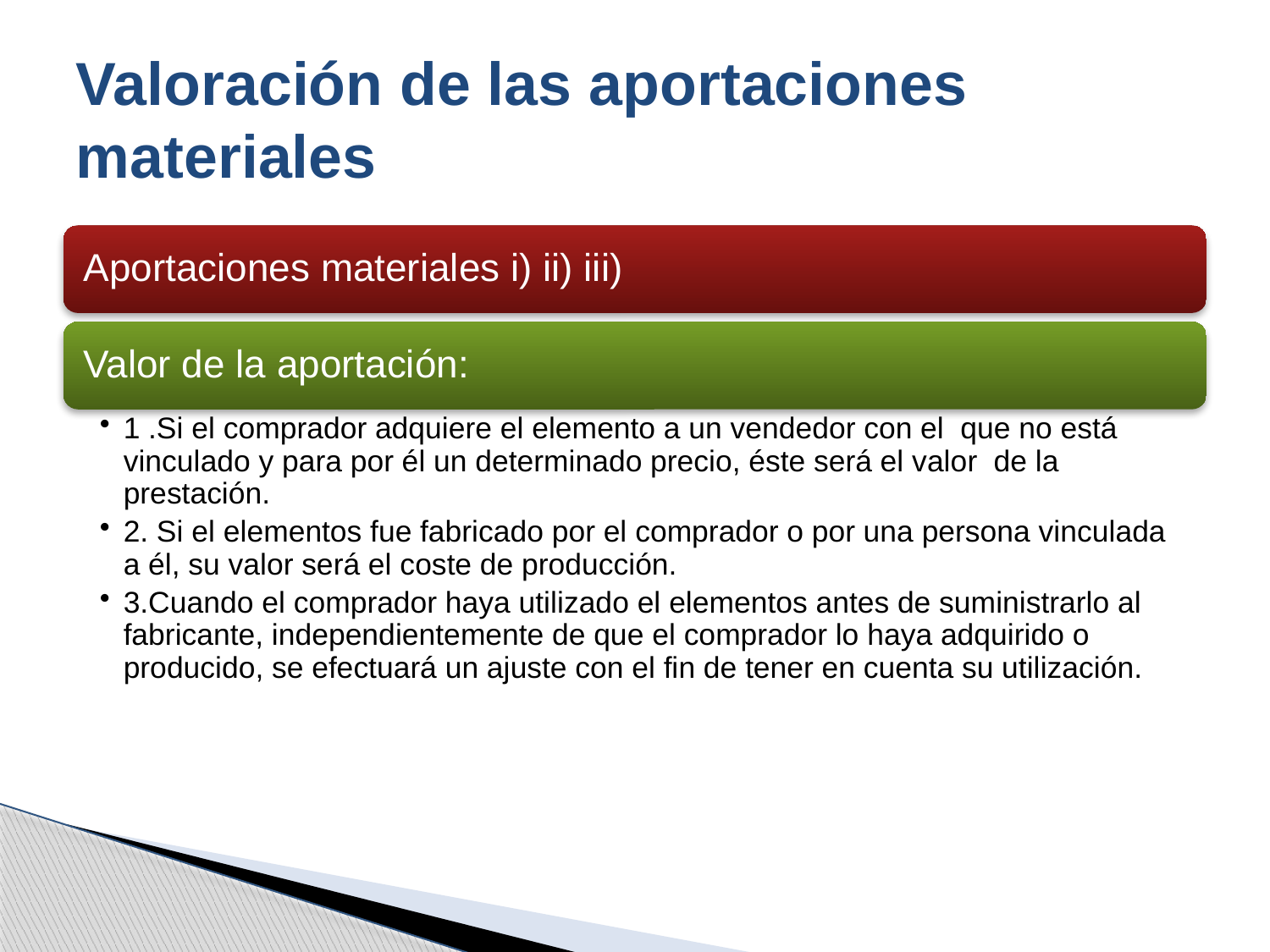

# Valoración de las aportaciones materiales
Aportaciones materiales i) ii) iii)
Valor de la aportación:
1 .Si el comprador adquiere el elemento a un vendedor con el  que no está vinculado y para por él un determinado precio, éste será el valor  de la prestación.
2. Si el elementos fue fabricado por el comprador o por una persona vinculada a él, su valor será el coste de producción.
3.Cuando el comprador haya utilizado el elementos antes de suministrarlo al fabricante, independientemente de que el comprador lo haya adquirido o producido, se efectuará un ajuste con el fin de tener en cuenta su utilización.